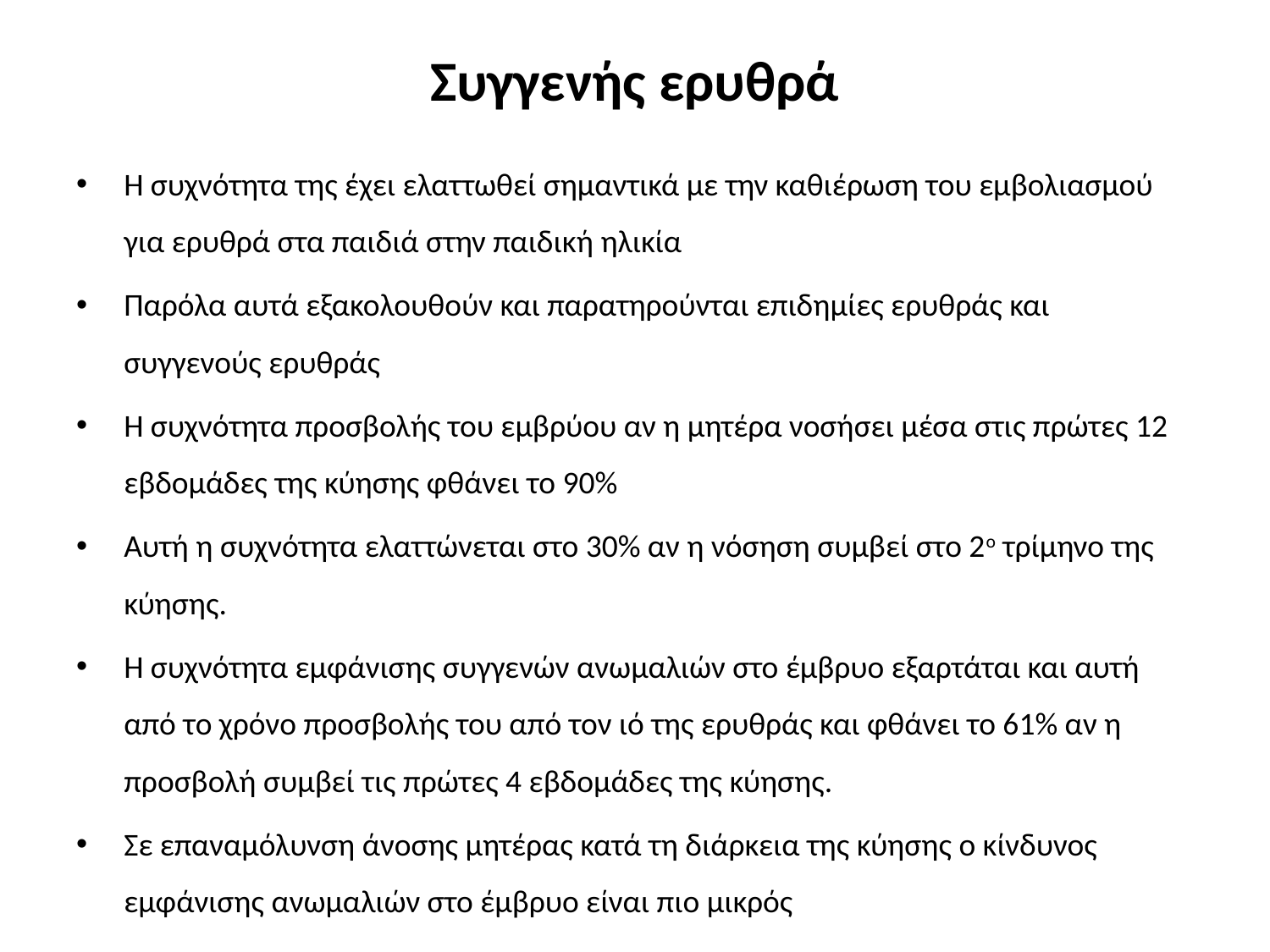

# Συγγενής ερυθρά
Η συχνότητα της έχει ελαττωθεί σημαντικά με την καθιέρωση του εμβολιασμού για ερυθρά στα παιδιά στην παιδική ηλικία
Παρόλα αυτά εξακολουθούν και παρατηρούνται επιδημίες ερυθράς και συγγενούς ερυθράς
Η συχνότητα προσβολής του εμβρύου αν η μητέρα νοσήσει μέσα στις πρώτες 12 εβδομάδες της κύησης φθάνει το 90%
Αυτή η συχνότητα ελαττώνεται στο 30% αν η νόσηση συμβεί στο 2ο τρίμηνο της κύησης.
Η συχνότητα εμφάνισης συγγενών ανωμαλιών στο έμβρυο εξαρτάται και αυτή από το χρόνο προσβολής του από τον ιό της ερυθράς και φθάνει το 61% αν η προσβολή συμβεί τις πρώτες 4 εβδομάδες της κύησης.
Σε επαναμόλυνση άνοσης μητέρας κατά τη διάρκεια της κύησης ο κίνδυνος εμφάνισης ανωμαλιών στο έμβρυο είναι πιο μικρός